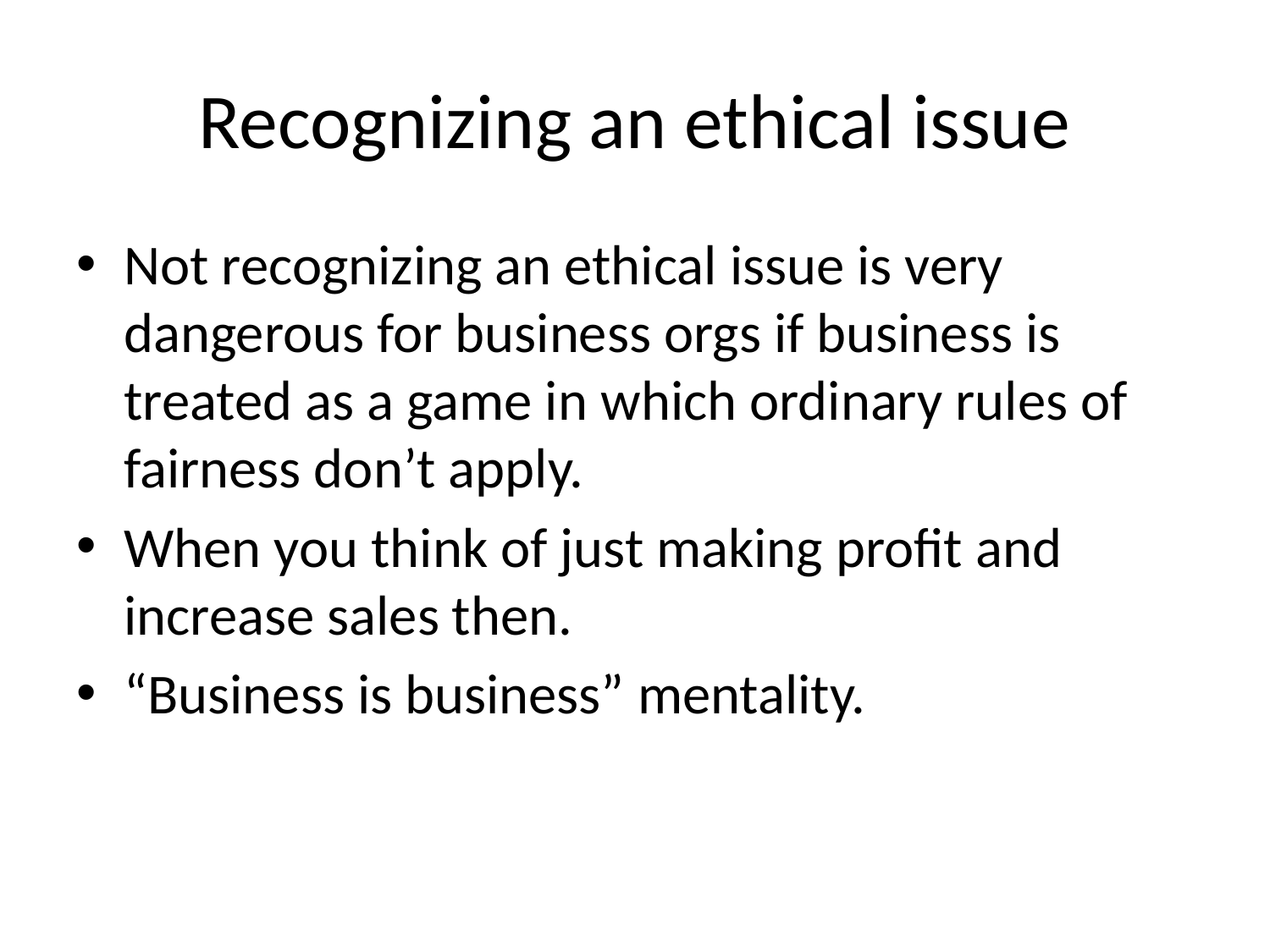

# Recognizing an ethical issue
Not recognizing an ethical issue is very dangerous for business orgs if business is treated as a game in which ordinary rules of fairness don’t apply.
When you think of just making profit and increase sales then.
“Business is business” mentality.